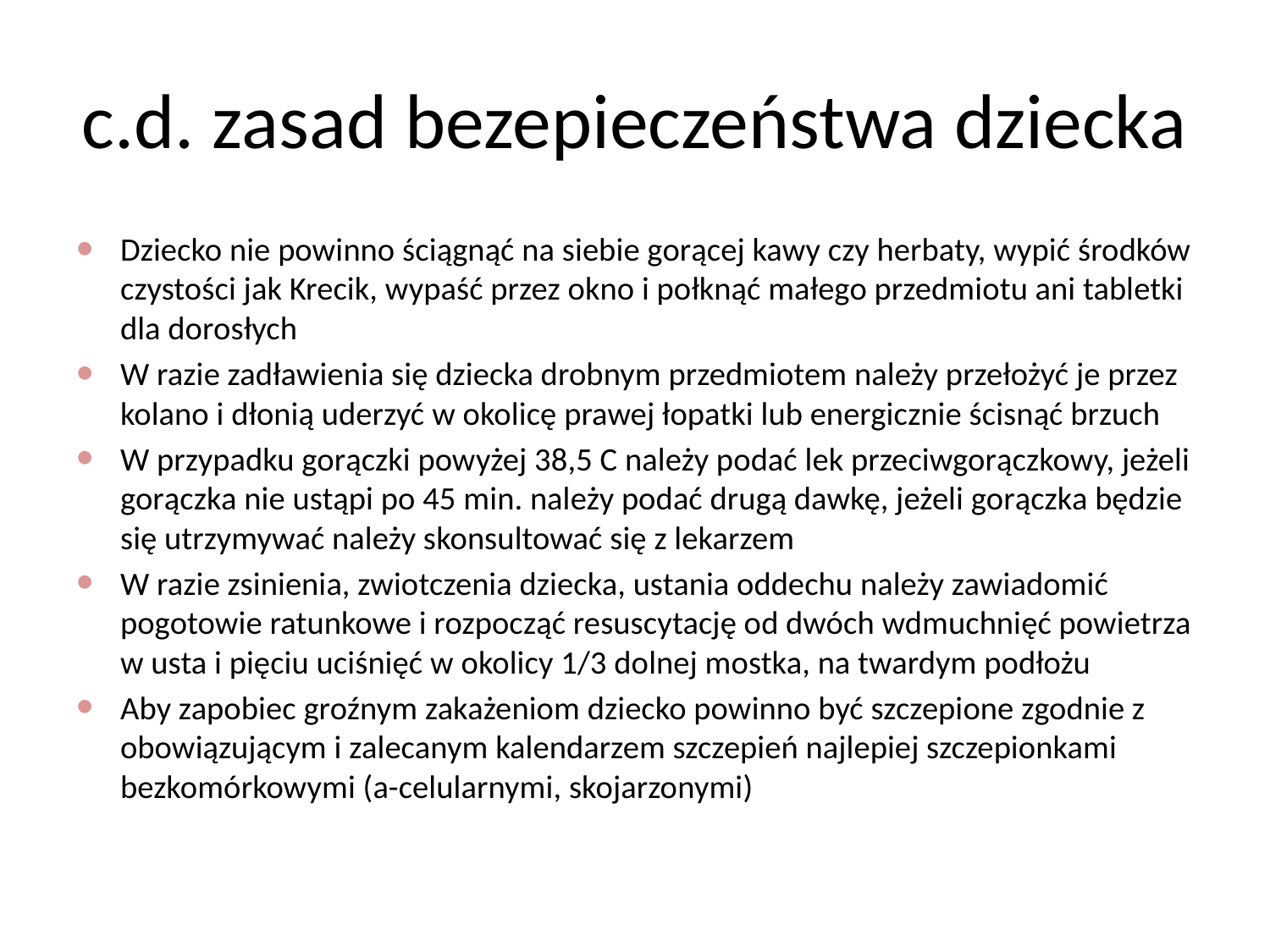

# c.d. zasad bezepieczeństwa dziecka
Dziecko nie powinno ściągnąć na siebie gorącej kawy czy herbaty, wypić środków czystości jak Krecik, wypaść przez okno i połknąć małego przedmiotu ani tabletki dla dorosłych
W razie zadławienia się dziecka drobnym przedmiotem należy przełożyć je przez kolano i dłonią uderzyć w okolicę prawej łopatki lub energicznie ścisnąć brzuch
W przypadku gorączki powyżej 38,5 C należy podać lek przeciwgorączkowy, jeżeli gorączka nie ustąpi po 45 min. należy podać drugą dawkę, jeżeli gorączka będzie się utrzymywać należy skonsultować się z lekarzem
W razie zsinienia, zwiotczenia dziecka, ustania oddechu należy zawiadomić pogotowie ratunkowe i rozpocząć resuscytację od dwóch wdmuchnięć powietrza w usta i pięciu uciśnięć w okolicy 1/3 dolnej mostka, na twardym podłożu
Aby zapobiec groźnym zakażeniom dziecko powinno być szczepione zgodnie z obowiązującym i zalecanym kalendarzem szczepień najlepiej szczepionkami bezkomórkowymi (a-celularnymi, skojarzonymi)